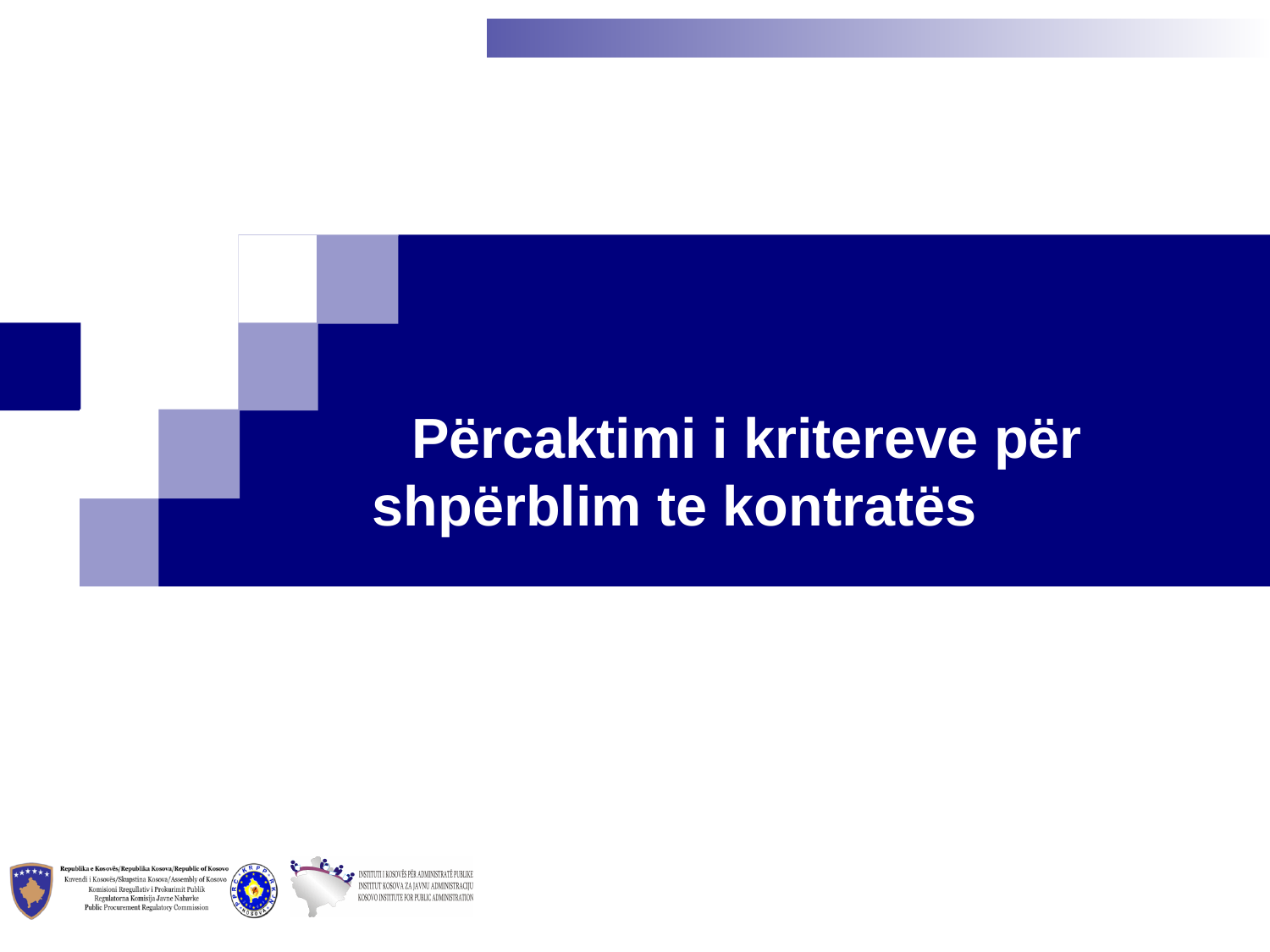

Përcaktimi i kritereve për shpërblim te kontratës